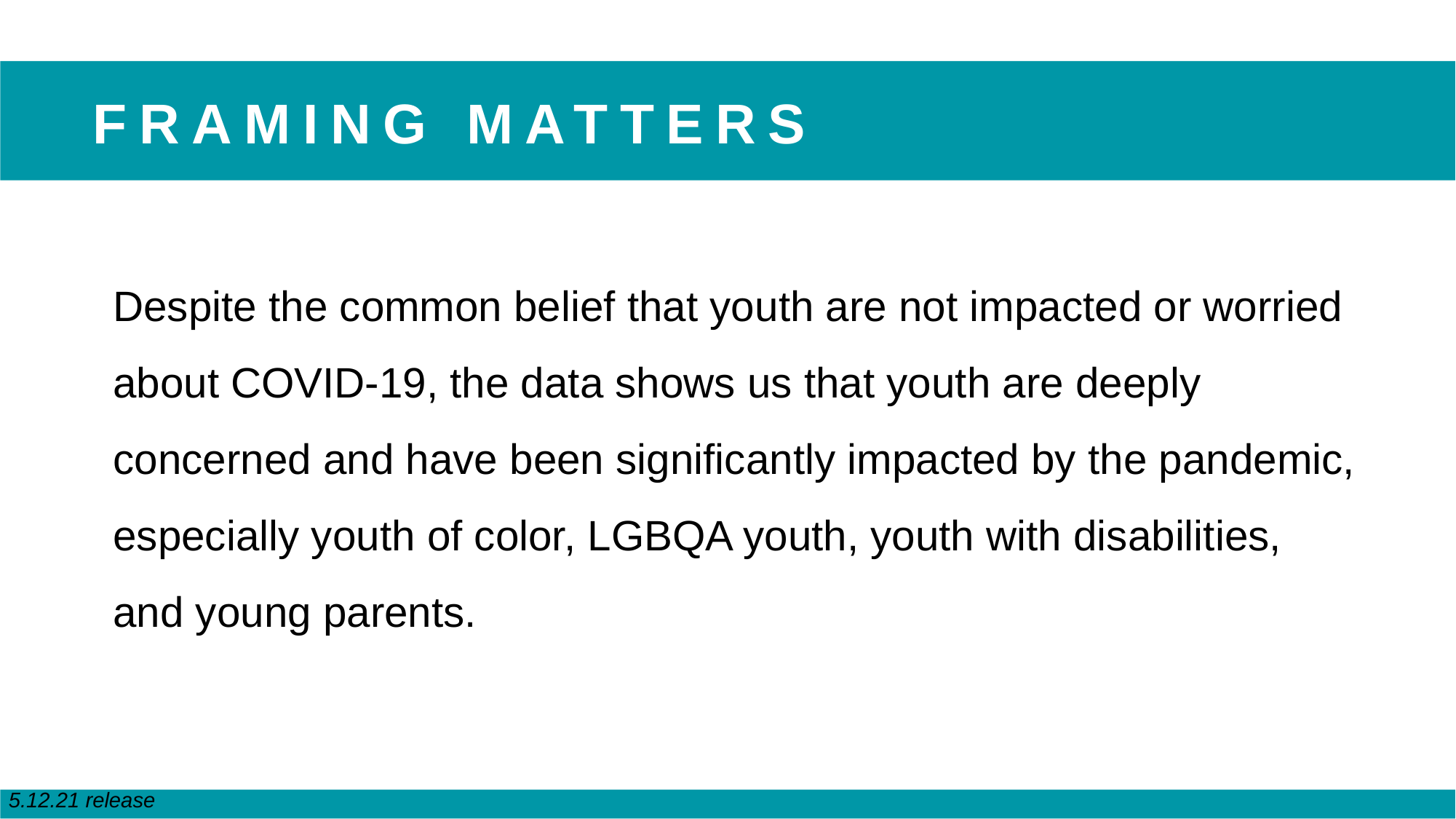

# FRAMING MATTERS

Despite the common belief that youth are not impacted or worried about COVID-19, the data shows us that youth are deeply concerned and have been significantly impacted by the pandemic, especially youth of color, LGBQA youth, youth with disabilities, and young parents.

5.12.21 release